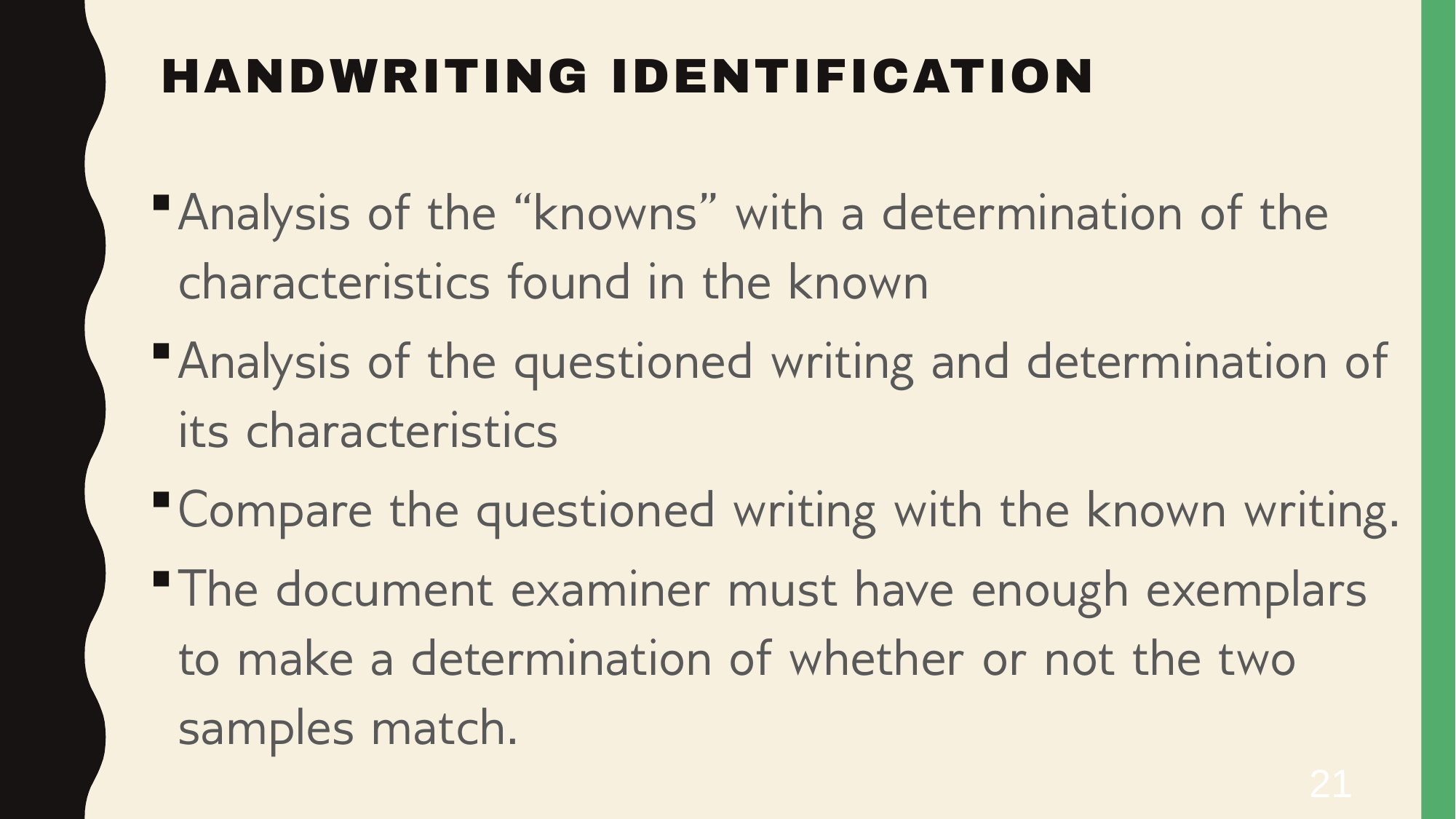

# Handwriting Identification
Analysis of the “knowns” with a determination of the characteristics found in the known
Analysis of the questioned writing and determination of its characteristics
Compare the questioned writing with the known writing.
The document examiner must have enough exemplars to make a determination of whether or not the two samples match.
21